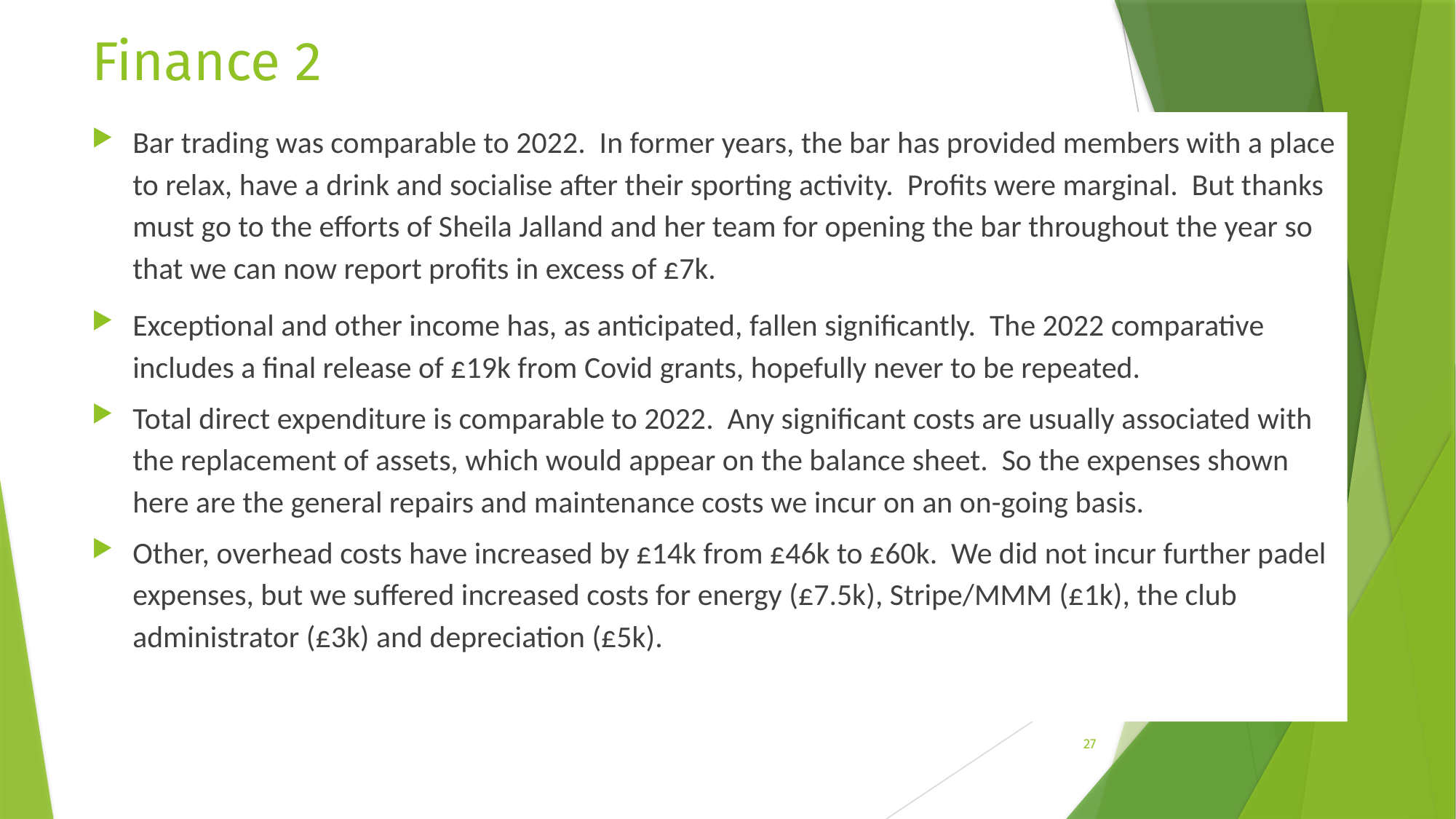

# Finance 2
Bar trading was comparable to 2022.  In former years, the bar has provided members with a place to relax, have a drink and socialise after their sporting activity.  Profits were marginal.  But thanks must go to the efforts of Sheila Jalland and her team for opening the bar throughout the year so that we can now report profits in excess of £7k.
Exceptional and other income has, as anticipated, fallen significantly.  The 2022 comparative includes a final release of £19k from Covid grants, hopefully never to be repeated.
Total direct expenditure is comparable to 2022.  Any significant costs are usually associated with the replacement of assets, which would appear on the balance sheet.  So the expenses shown here are the general repairs and maintenance costs we incur on an on-going basis.
Other, overhead costs have increased by £14k from £46k to £60k.  We did not incur further padel expenses, but we suffered increased costs for energy (£7.5k), Stripe/MMM (£1k), the club administrator (£3k) and depreciation (£5k).

27